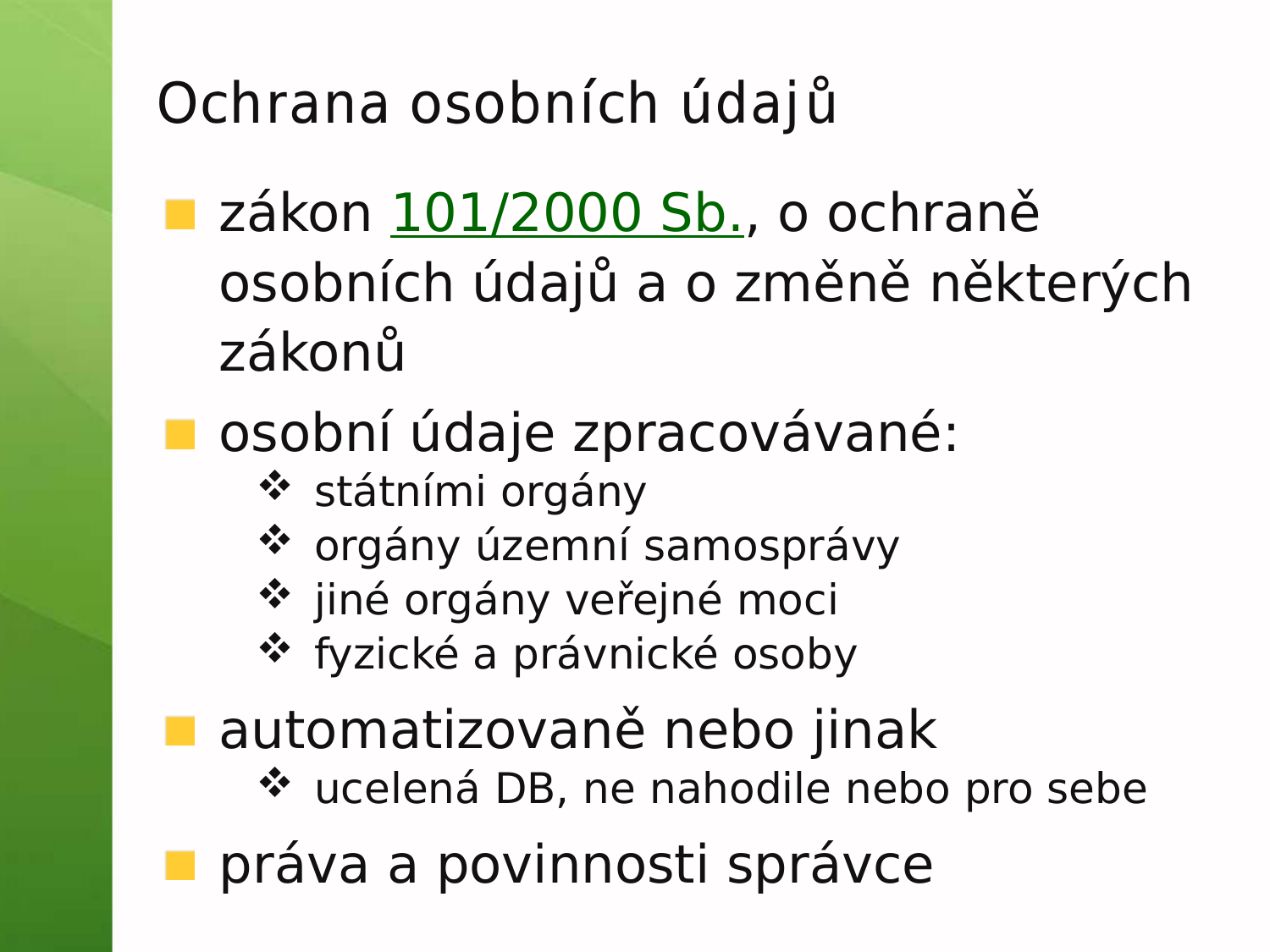

# Ochrana osobních údajů
zákon 101/2000 Sb., o ochraně osobních údajů a o změně některých zákonů
osobní údaje zpracovávané:
státními orgány
orgány územní samosprávy
jiné orgány veřejné moci
fyzické a právnické osoby
automatizovaně nebo jinak
ucelená DB, ne nahodile nebo pro sebe
práva a povinnosti správce